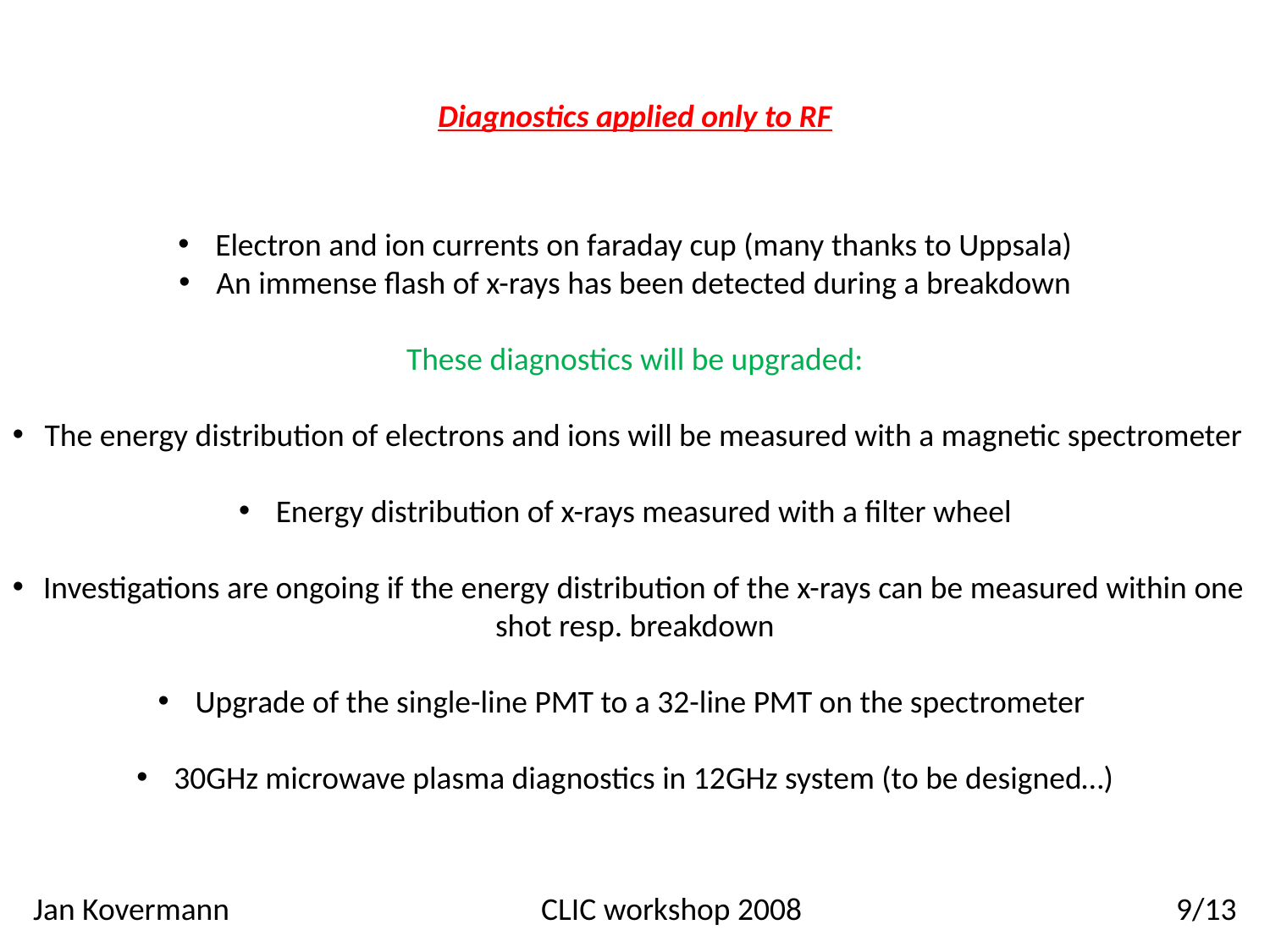

Diagnostics applied only to RF
 Electron and ion currents on faraday cup (many thanks to Uppsala)
 An immense flash of x-rays has been detected during a breakdown

These diagnostics will be upgraded:

 The energy distribution of electrons and ions will be measured with a magnetic spectrometer

 Energy distribution of x-rays measured with a filter wheel

 Investigations are ongoing if the energy distribution of the x-rays can be measured within one shot resp. breakdown

 Upgrade of the single-line PMT to a 32-line PMT on the spectrometer

 30GHz microwave plasma diagnostics in 12GHz system (to be designed…)
Jan Kovermann			CLIC workshop 2008 			9/13